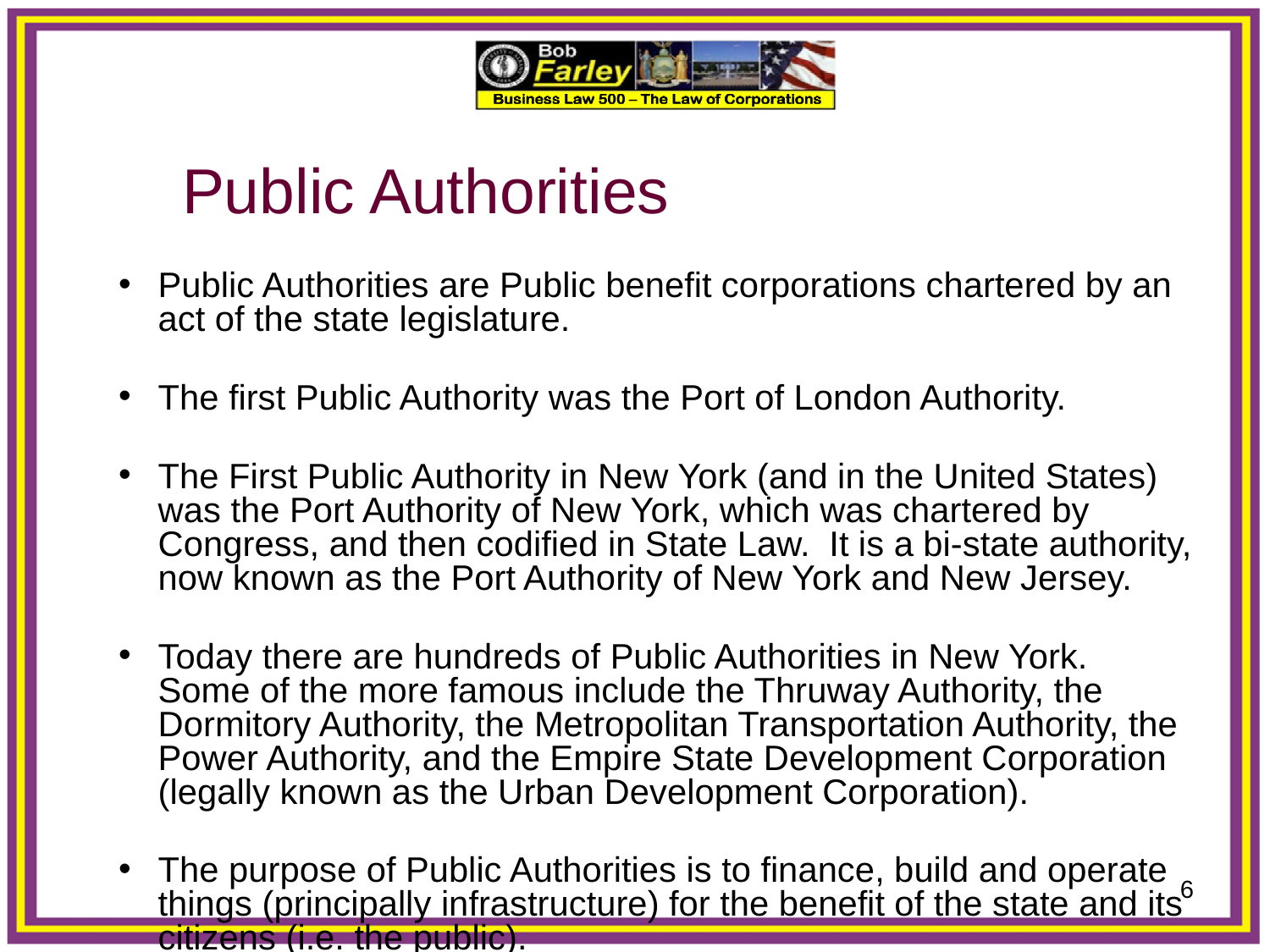

Public Authorities

Public Authorities are Public benefit corporations chartered by an act of the state legislature.

The first Public Authority was the Port of London Authority.

The First Public Authority in New York (and in the United States) was the Port Authority of New York, which was chartered by Congress, and then codified in State Law.  It is a bi-state authority, now known as the Port Authority of New York and New Jersey.

Today there are hundreds of Public Authorities in New York.  Some of the more famous include the Thruway Authority, the Dormitory Authority, the Metropolitan Transportation Authority, the Power Authority, and the Empire State Development Corporation (legally known as the Urban Development Corporation).

The purpose of Public Authorities is to finance, build and operate things (principally infrastructure) for the benefit of the state and its citizens (i.e. the public).
6